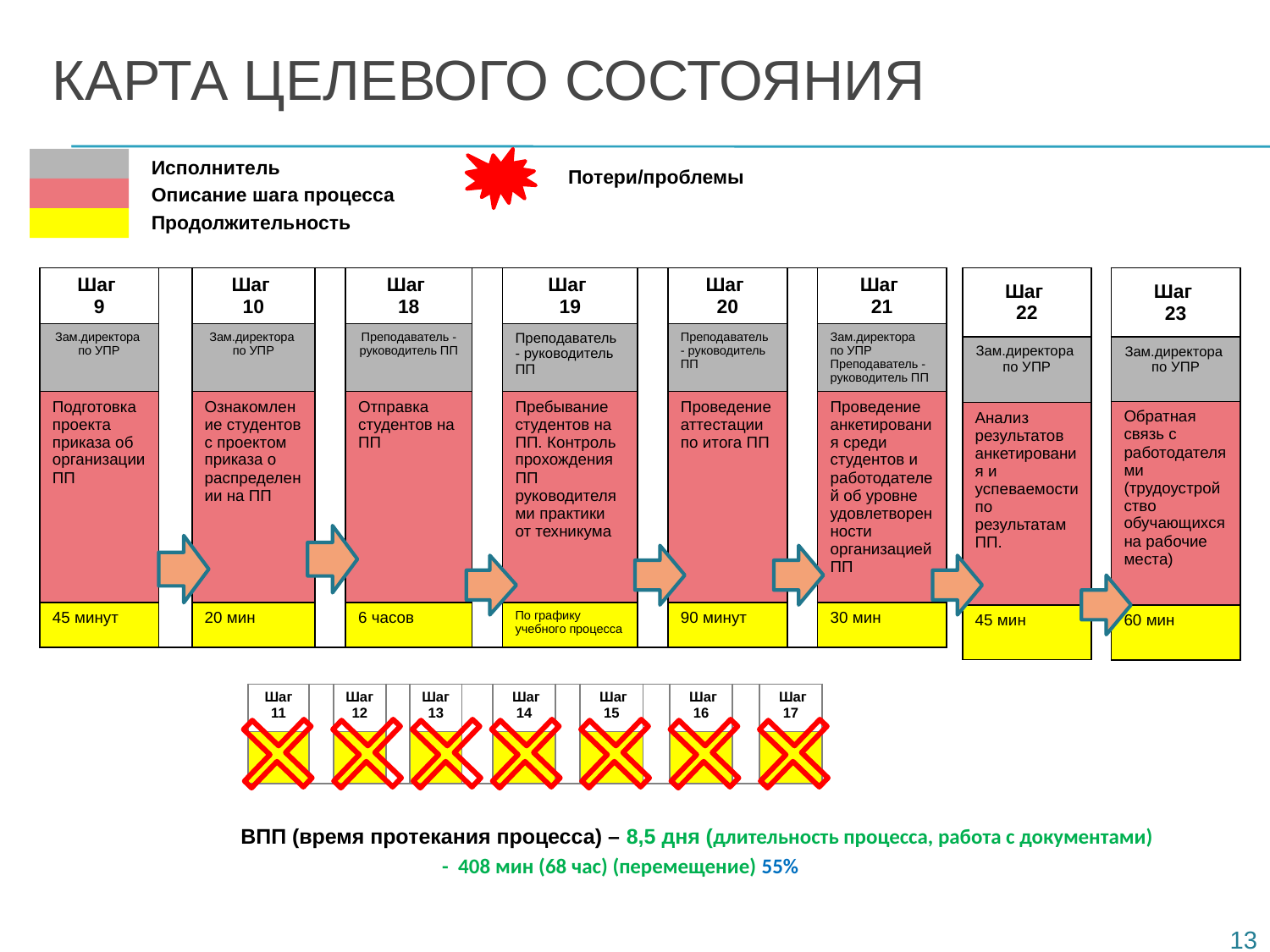

# Карта целевого состояния

Исполнитель

Описание шага процесса

Продолжительность

Потери/проблемы

| Шаг 9 |  | Шаг 10 |  | Шаг 18 |  | Шаг 19 |  | Шаг 20 |  | Шаг 21 |
| --- | --- | --- | --- | --- | --- | --- | --- | --- | --- | --- |
| Зам.директора по УПР |  | Зам.директора по УПР |  | Преподаватель - руководитель ПП |  | Преподаватель - руководитель ПП |  | Преподаватель - руководитель ПП |  | Зам.директора по УПР Преподаватель - руководитель ПП |
| Подготовка проекта приказа об организации ПП |  | Ознакомление студентов с проектом приказа о распределении на ПП |  | Отправка студентов на ПП |  | Пребывание студентов на ПП. Контроль прохождения ПП руководителями практики от техникума |  | Проведение аттестации по итога ПП |  | Проведение анкетирования среди студентов и работодателей об уровне удовлетворенности организацией ПП |
| 45 минут |  | 20 мин |  | 6 часов |  | По графику учебного процесса |  | 90 минут |  | 30 мин |
| Шаг 22 |
| --- |
| Зам.директора по УПР |
| Анализ результатов анкетирования и успеваемости по результатам ПП. |
| 45 мин |
| Шаг 23 |
| --- |
| Зам.директора по УПР |
| Обратная связь с работодателями (трудоустройство обучающихся на рабочие места) |
| 60 мин |

| Шаг 11 |  | Шаг 12 |  | Шаг 13 |  | Шаг 14 |  | Шаг 15 |  | Шаг 16 |  | Шаг 17 |
| --- | --- | --- | --- | --- | --- | --- | --- | --- | --- | --- | --- | --- |
|  |  |  |  |  |  |  |  |  |  |  |  |  |

ВПП (время протекания процесса) – 8,5 дня (длительность процесса, работа с документами)
                                                                            -  408 мин (68 час) (перемещение) 55%
13